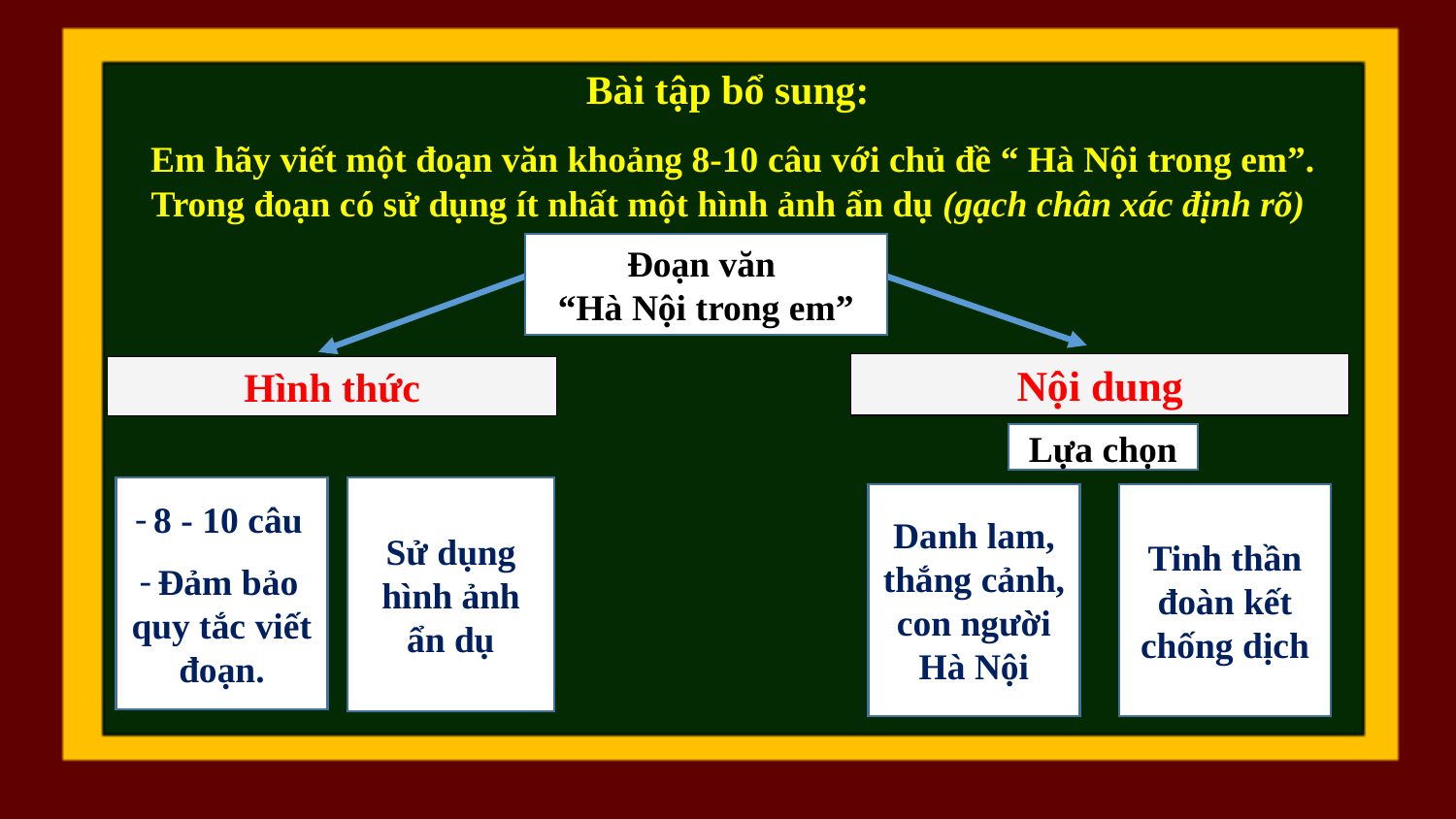

Bài tập bổ sung:
 Em hãy viết một đoạn văn khoảng 8-10 câu với chủ đề “ Hà Nội trong em”. Trong đoạn có sử dụng ít nhất một hình ảnh ẩn dụ (gạch chân xác định rõ)
Đoạn văn
“Hà Nội trong em”
Nội dung
Hình thức
Lựa chọn
Sử dụng hình ảnh ẩn dụ
8 - 10 câu
Đảm bảo quy tắc viết đoạn.

Danh lam, thắng cảnh, con người Hà Nội

Tinh thần đoàn kết chống dịch